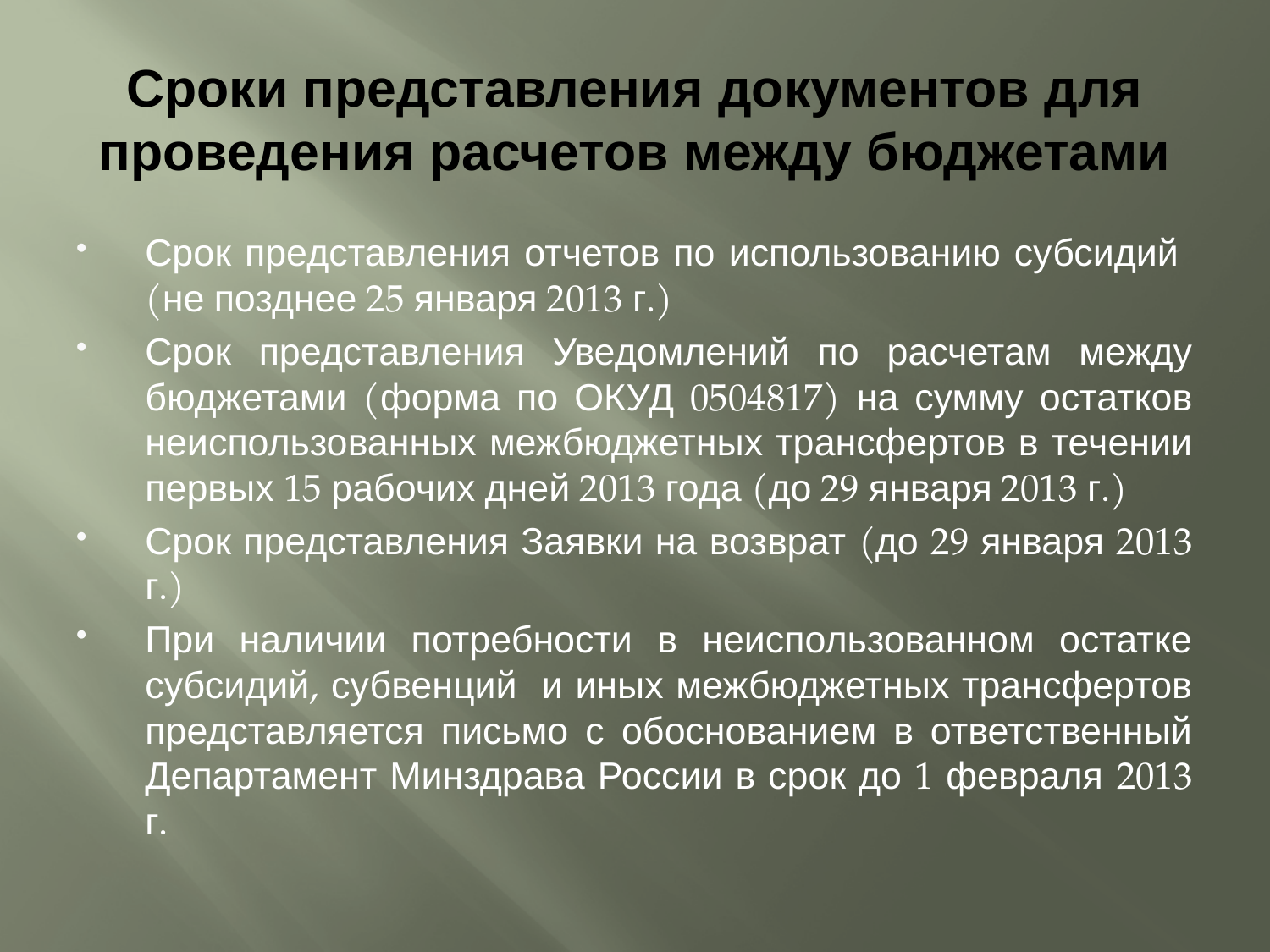

# Сроки представления документов для проведения расчетов между бюджетами
Срок представления отчетов по использованию субсидий  (не позднее 25 января 2013 г.)
Срок представления Уведомлений по расчетам между бюджетами (форма по ОКУД 0504817) на сумму остатков неиспользованных межбюджетных трансфертов в течении первых 15 рабочих дней 2013 года (до 29 января 2013 г.)
Срок представления Заявки на возврат (до 29 января 2013 г.)
При наличии потребности в неиспользованном остатке субсидий, субвенций  и иных межбюджетных трансфертов представляется письмо с обоснованием в ответственный Департамент Минздрава России в срок до 1 февраля 2013 г.